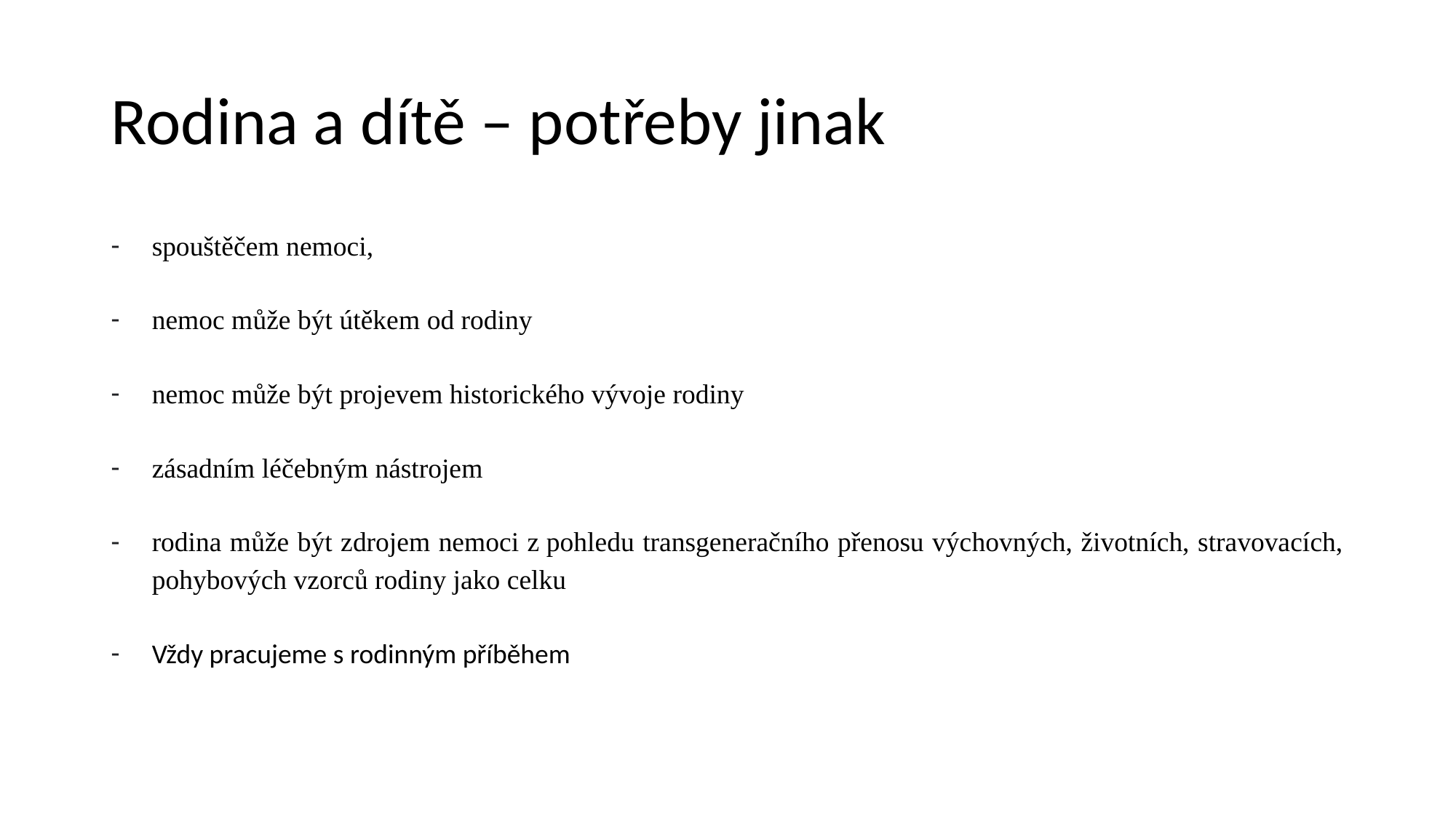

# Rodina a dítě – potřeby jinak
spouštěčem nemoci,
nemoc může být útěkem od rodiny
nemoc může být projevem historického vývoje rodiny
zásadním léčebným nástrojem
rodina může být zdrojem nemoci z pohledu transgeneračního přenosu výchovných, životních, stravovacích, pohybových vzorců rodiny jako celku
Vždy pracujeme s rodinným příběhem